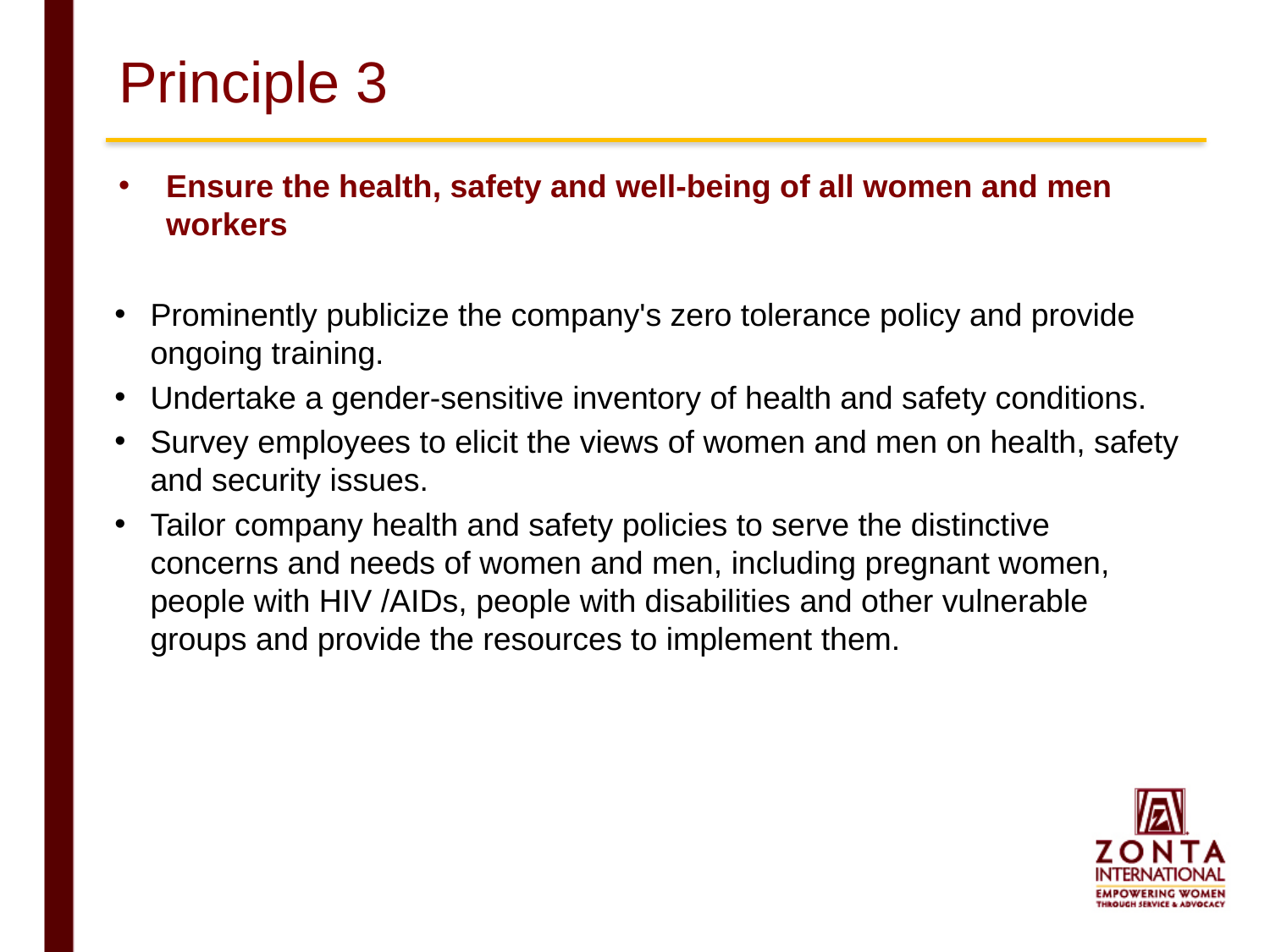

# Principle 3
Ensure the health, safety and well-being of all women and men workers
Prominently publicize the company's zero tolerance policy and provide ongoing training.
Undertake a gender-sensitive inventory of health and safety conditions.
Survey employees to elicit the views of women and men on health, safety and security issues.
Tailor company health and safety policies to serve the distinctive concerns and needs of women and men, including pregnant women, people with HIV /AIDs, people with disabilities and other vulnerable groups and provide the resources to implement them.